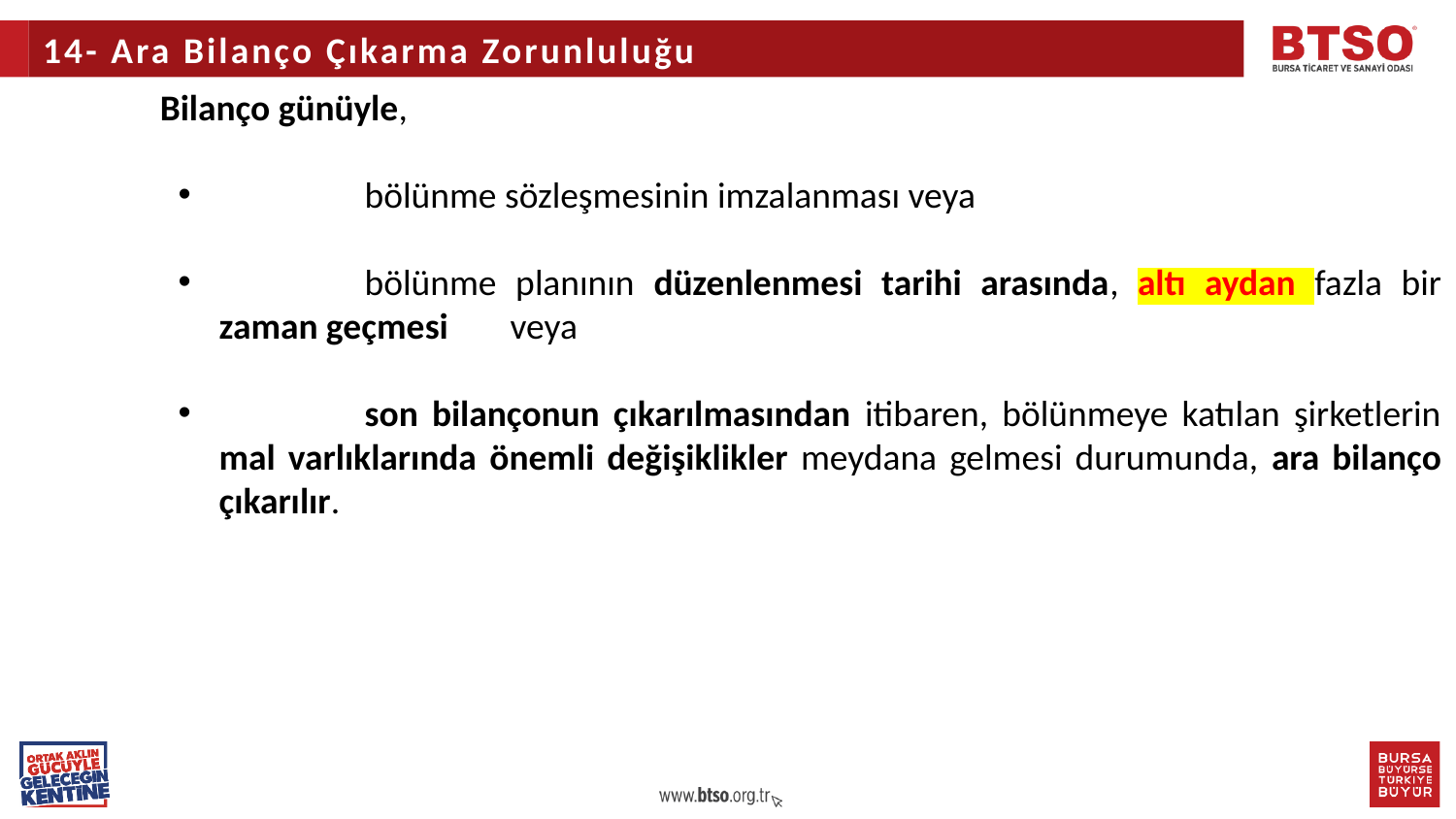

14- Ara Bilanço Çıkarma Zorunluluğu
	Bilanço günüyle,

	bölünme sözleşmesinin imzalanması veya

	bölünme planının düzenlenmesi tarihi arasında, altı aydan fazla bir zaman geçmesi 	veya

	son bilançonun çıkarılmasından itibaren, bölünmeye katılan şirketlerin mal varlıklarında önemli değişiklikler meydana gelmesi durumunda, ara bilanço çıkarılır.